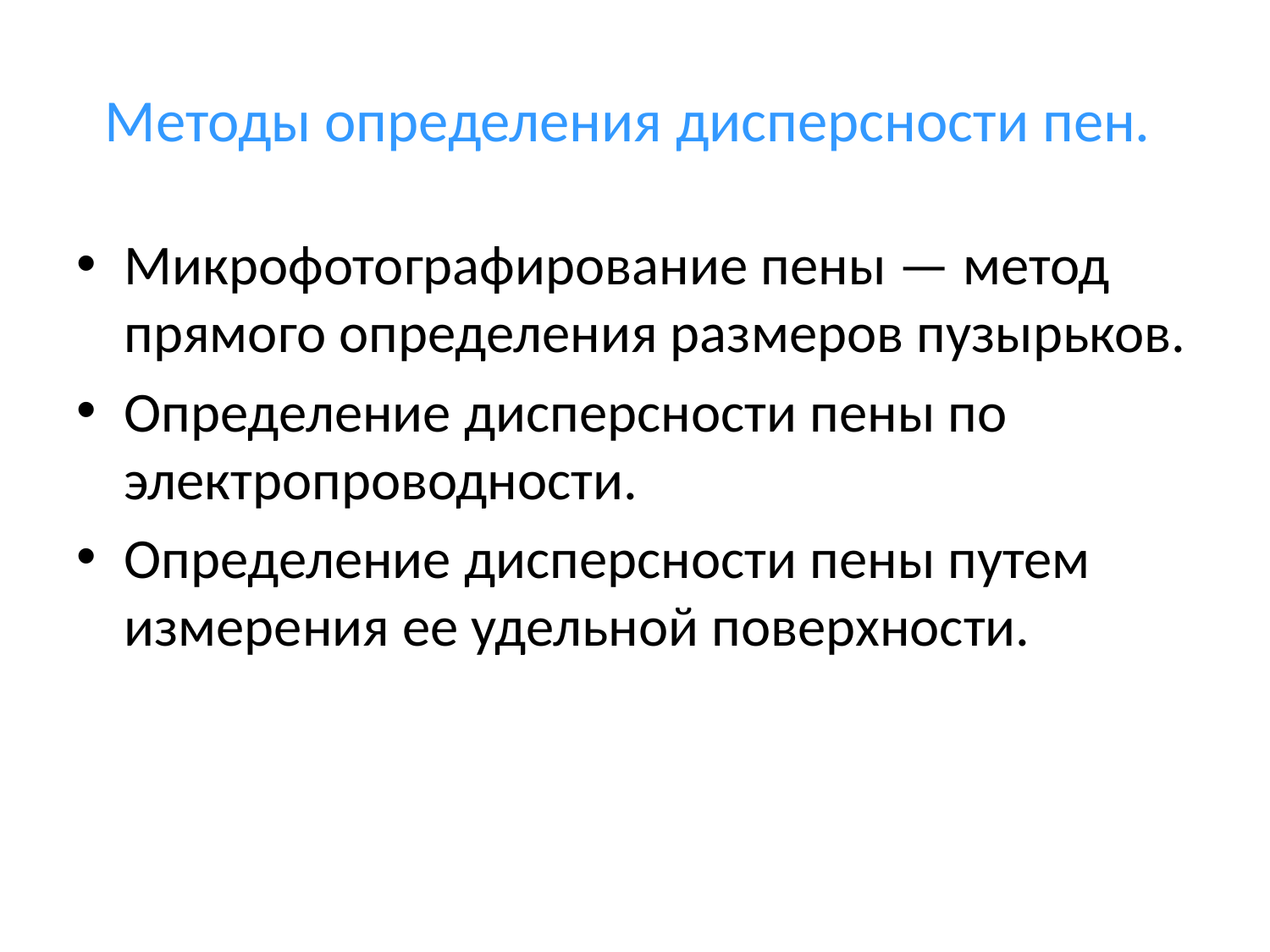

# Методы определения дисперсности пен.
Микрофотографирование пены — метод прямого определения размеров пузырьков.
Определение дисперсности пены по электропроводности.
Определение дисперсности пены путем измерения ее удельной поверхности.